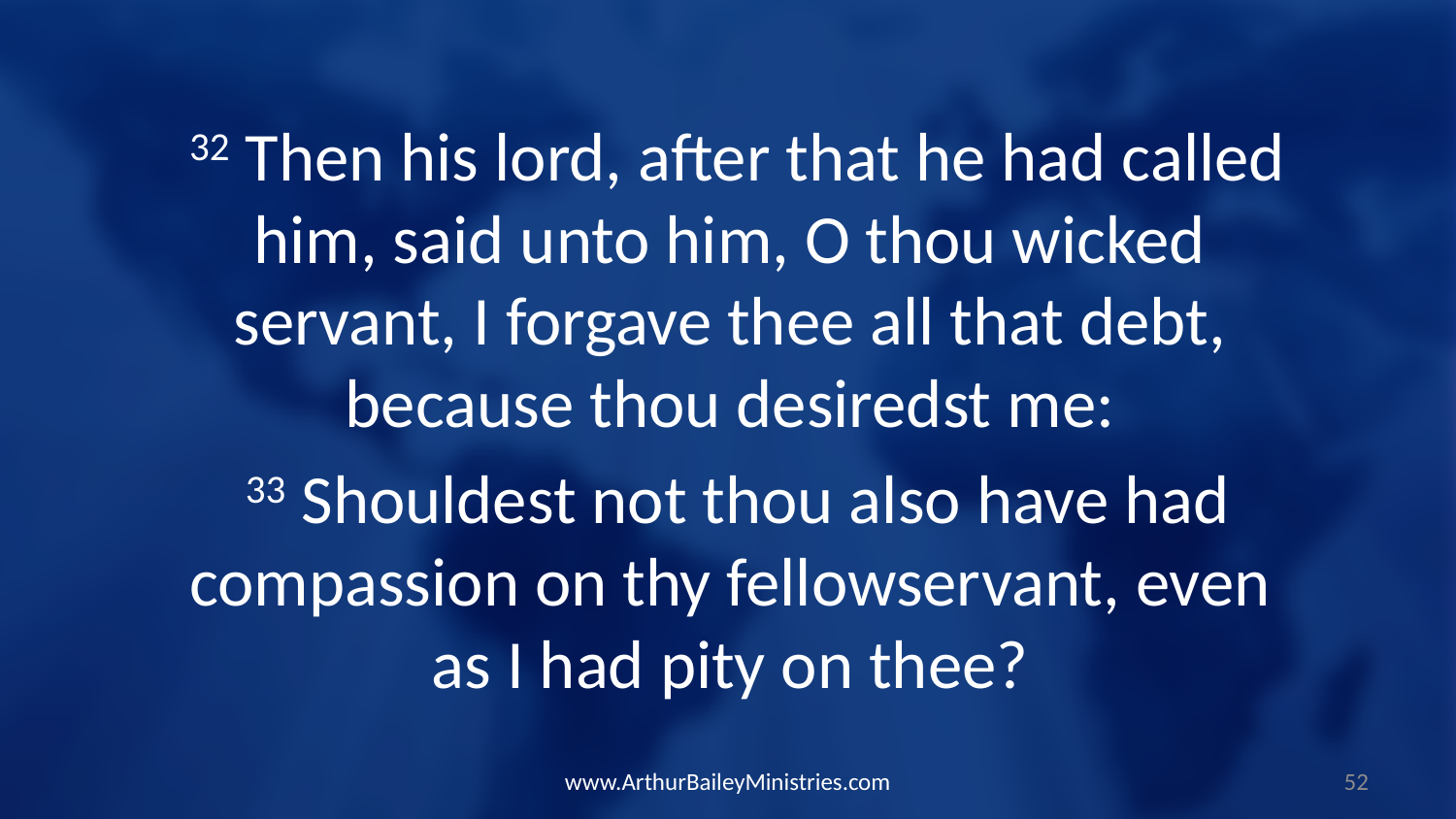

32 Then his lord, after that he had called him, said unto him, O thou wicked servant, I forgave thee all that debt, because thou desiredst me:
 33 Shouldest not thou also have had compassion on thy fellowservant, even as I had pity on thee?
www.ArthurBaileyMinistries.com
52